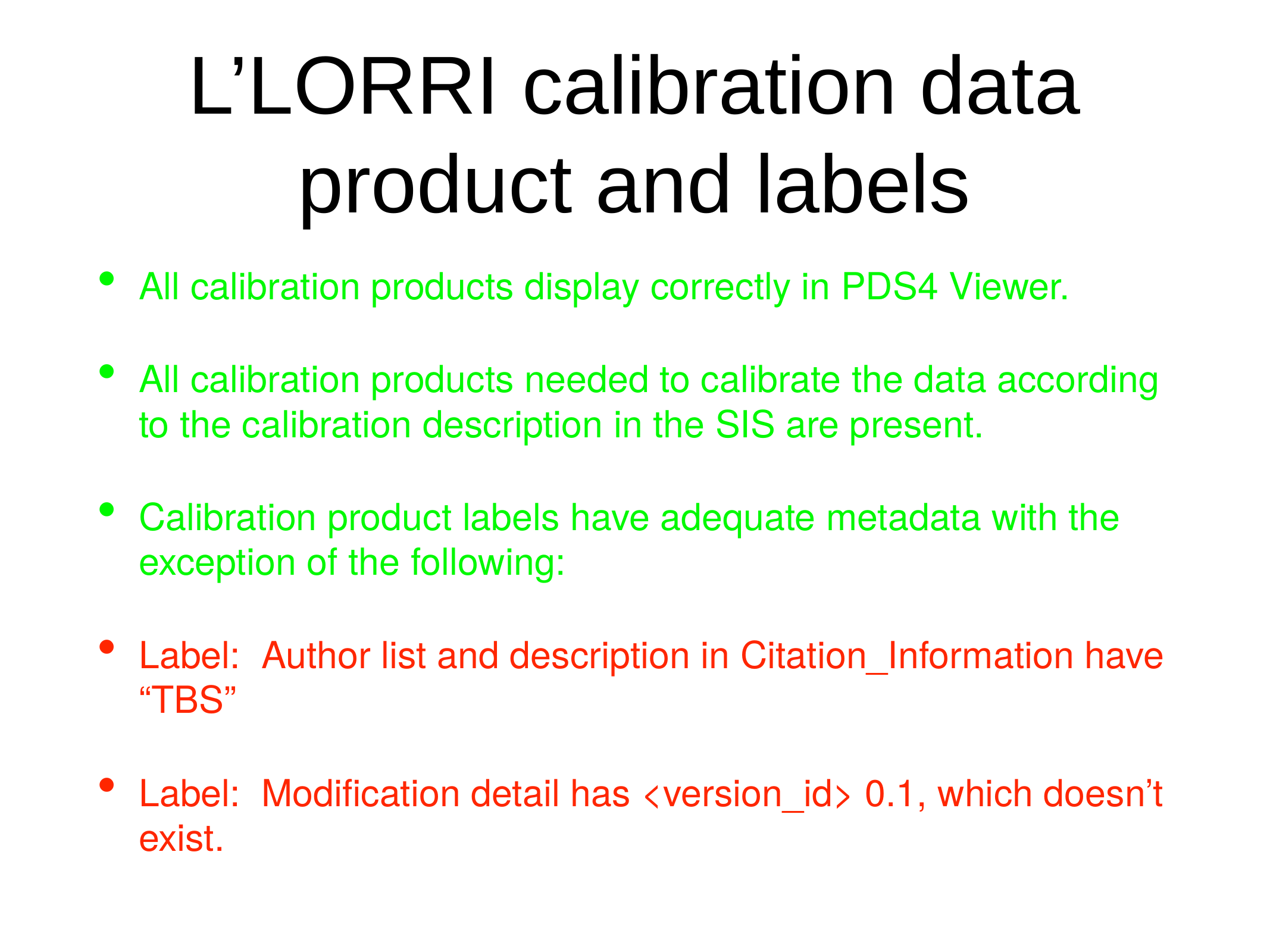

# L’LORRI calibration data product and labels
All calibration products display correctly in PDS4 Viewer.
All calibration products needed to calibrate the data according to the calibration description in the SIS are present.
Calibration product labels have adequate metadata with the exception of the following:
Label:  Author list and description in Citation_Information have “TBS”
Label:  Modification detail has <version_id> 0.1, which doesn’t exist.